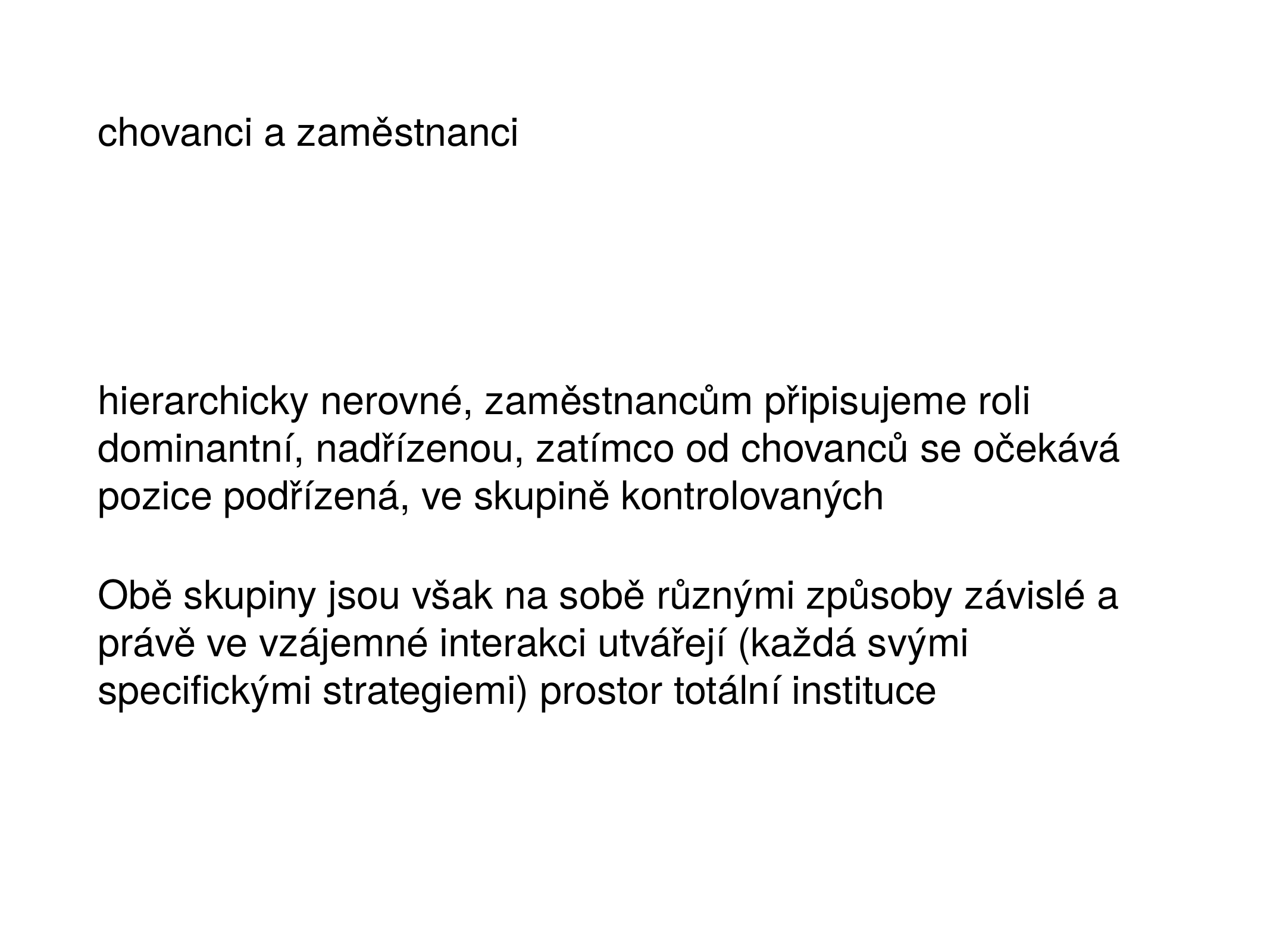

# chovanci a zaměstnanci
hierarchicky nerovné, zaměstnancům připisujeme roli dominantní, nadřízenou, zatímco od chovanců se očekává pozice podřízená, ve skupině kontrolovaných
Obě skupiny jsou však na sobě různými způsoby závislé a právě ve vzájemné interakci utvářejí (každá svými specifickými strategiemi) prostor totální instituce